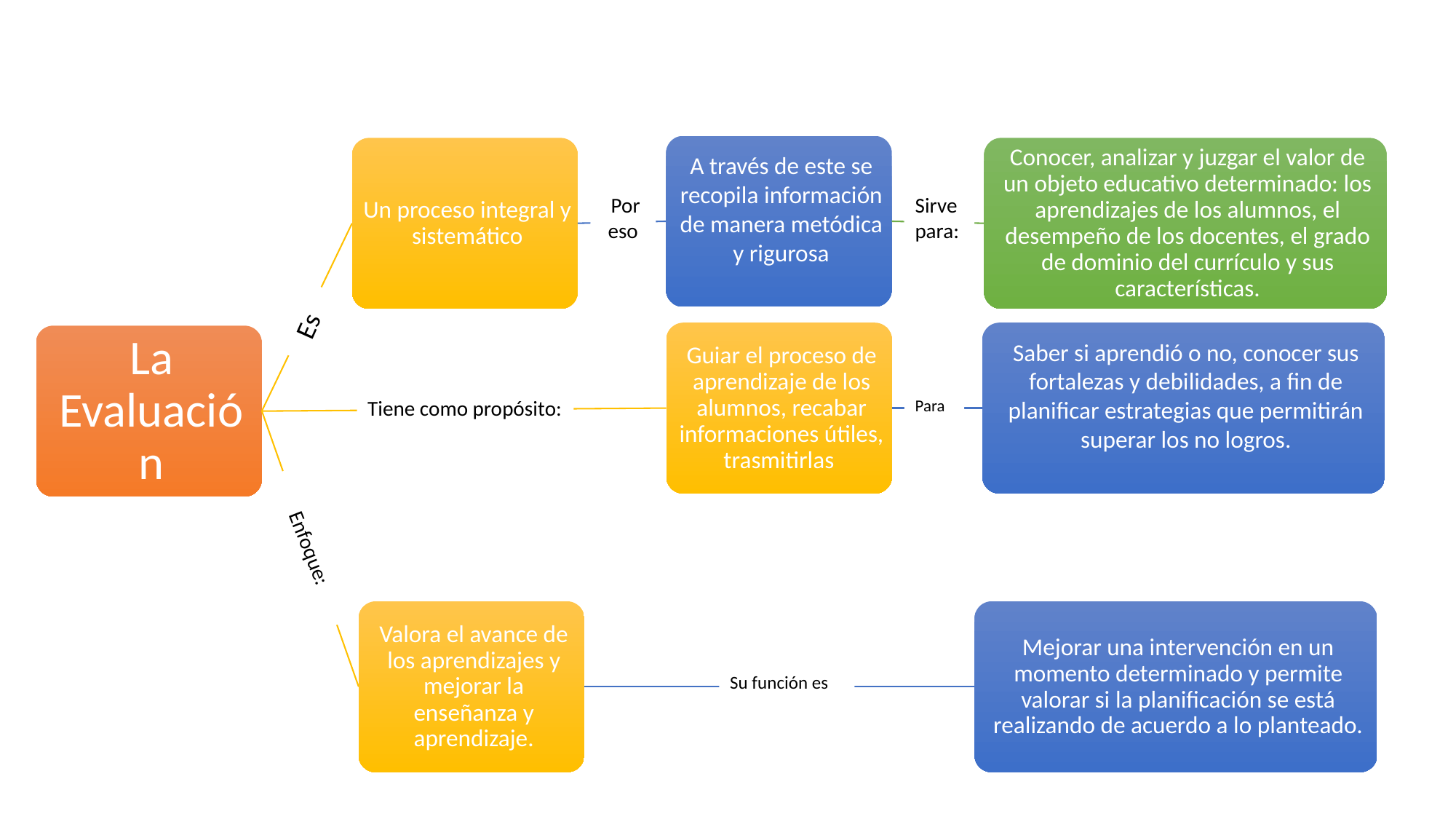

La Evaluación

Un proceso integral y sistemático

A través de este se recopila información de manera metódica y rigurosa

Conocer, analizar y juzgar el valor de un objeto educativo determinado: los aprendizajes de los alumnos, el desempeño de los docentes, el grado de dominio del currículo y sus características.

Guiar el proceso de aprendizaje de los alumnos, recabar informaciones útiles, trasmitirlas

Saber si aprendió o no, conocer sus fortalezas y debilidades, a fin de planificar estrategias que permitirán superar los no logros.

Valora el avance de los aprendizajes y mejorar la enseñanza y aprendizaje.

Mejorar una intervención en un momento determinado y permite valorar si la planificación se está realizando de acuerdo a lo planteado.
 Por eso
Sirve para:
Es
Tiene como propósito:
Para
Enfoque:
Su función es